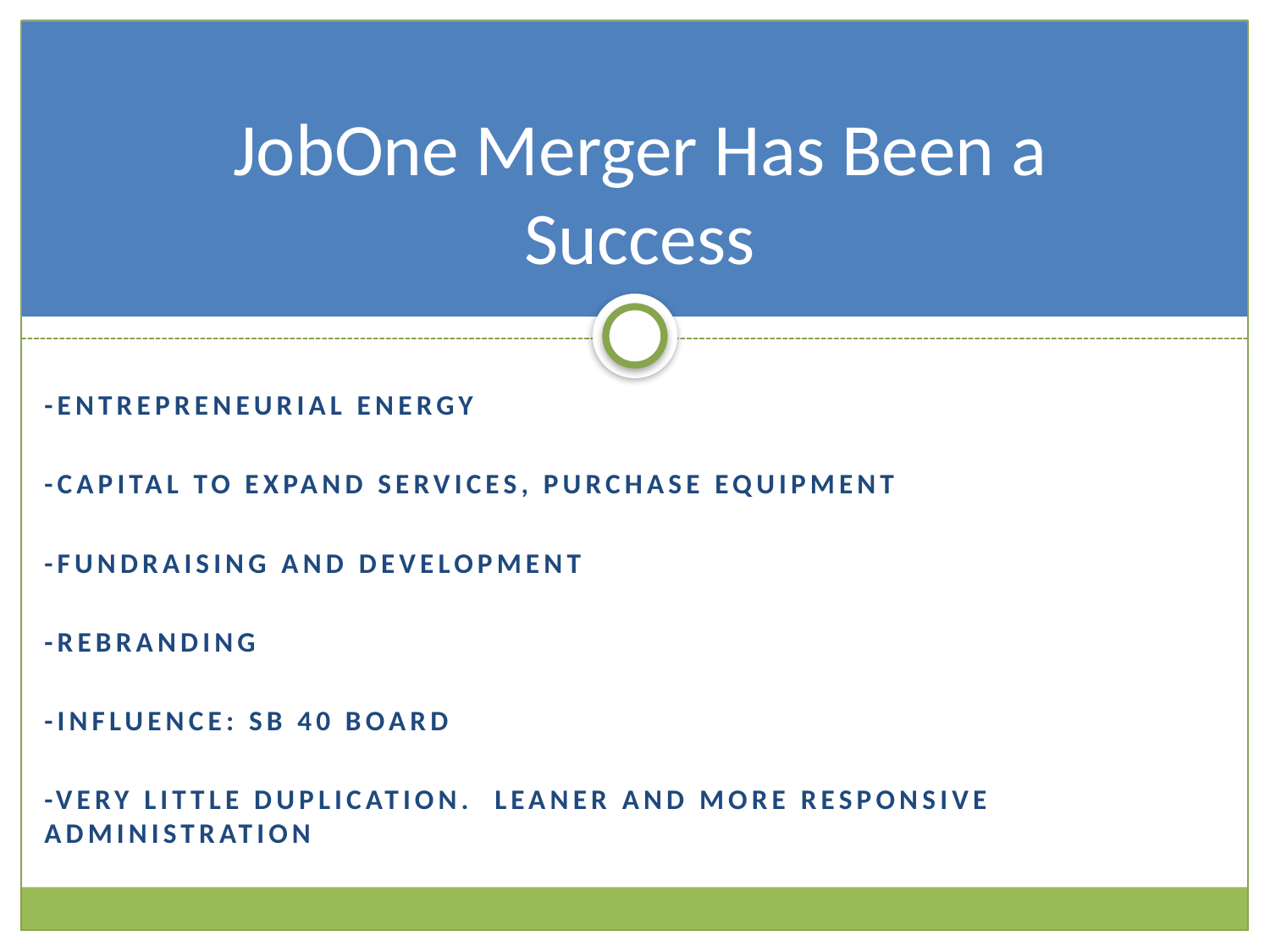

# JobOne Merger Has Been a Success
-Entrepreneurial energy

-Capital to expand services, purchase equipment

-Fundraising and development

-Rebranding

-influence: SB 40 board

-Very little duplication.  Leaner and more responsive administration